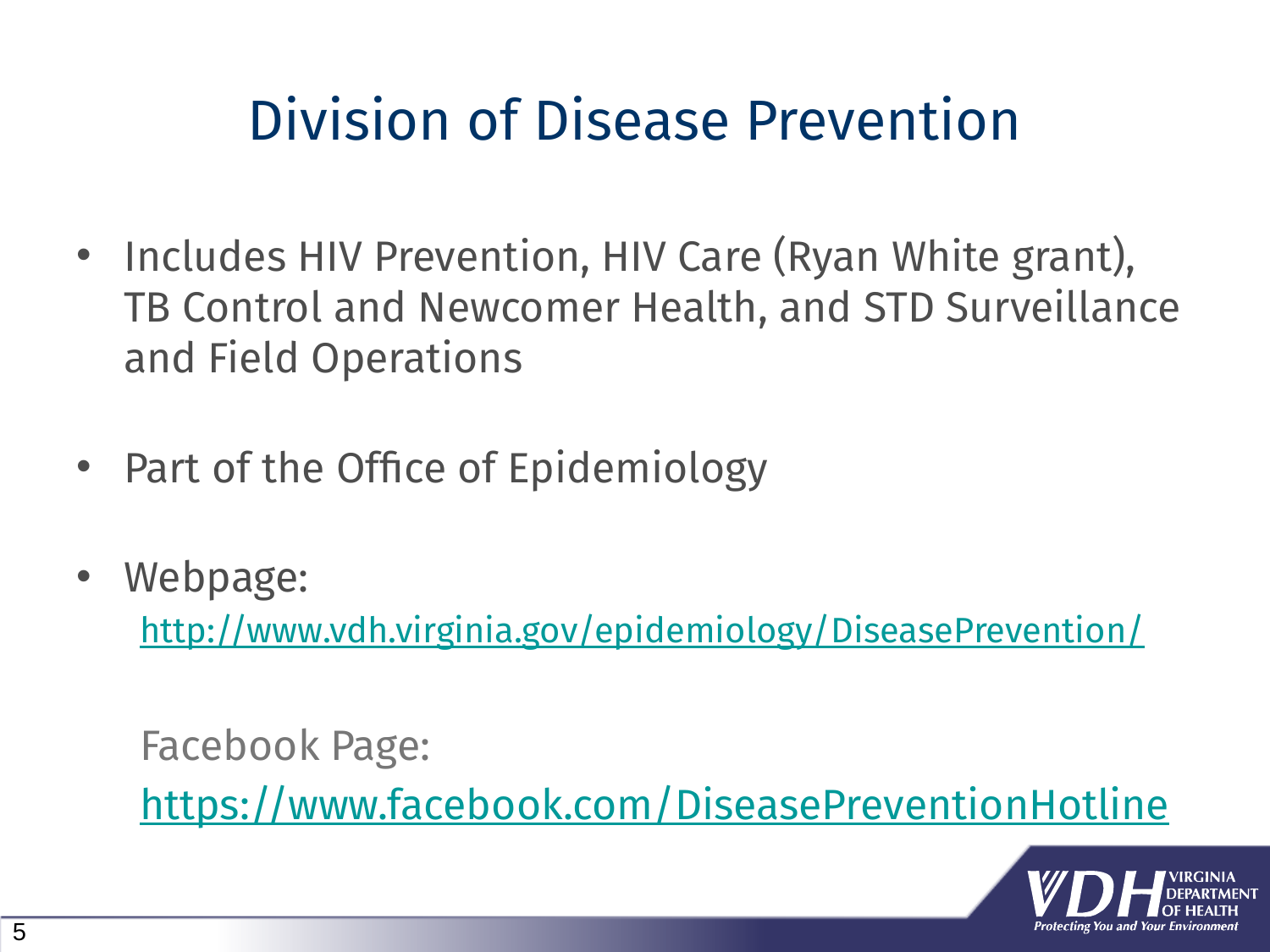

# Division of Disease Prevention
Includes HIV Prevention, HIV Care (Ryan White grant), TB Control and Newcomer Health, and STD Surveillance and Field Operations
Part of the Office of Epidemiology
Webpage:
http://www.vdh.virginia.gov/epidemiology/DiseasePrevention/

Facebook Page:
https://www.facebook.com/DiseasePreventionHotline